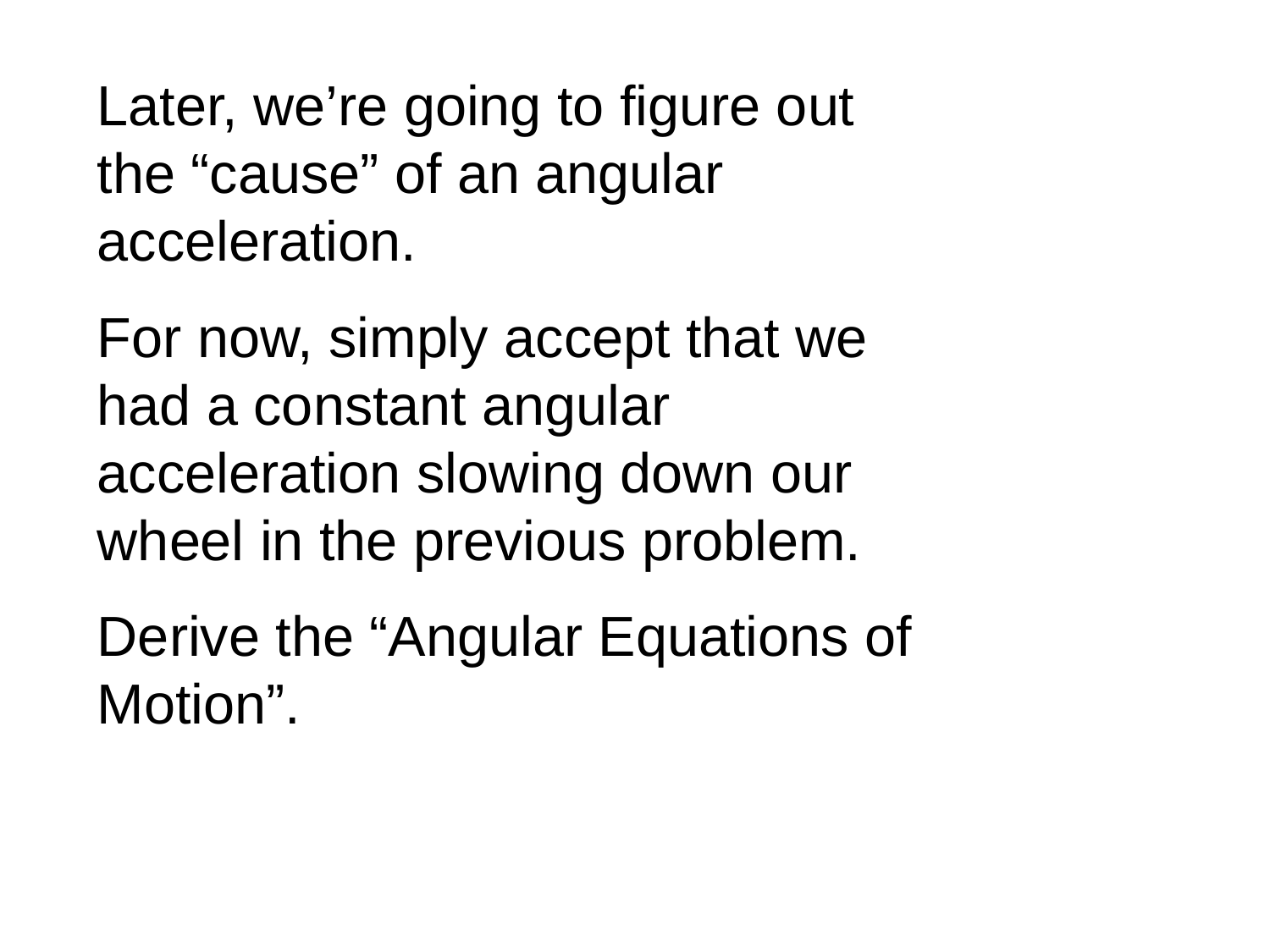

Later, we’re going to figure out the “cause” of an angular acceleration.
For now, simply accept that we had a constant angular acceleration slowing down our wheel in the previous problem.
Derive the “Angular Equations of Motion”.

r

θ